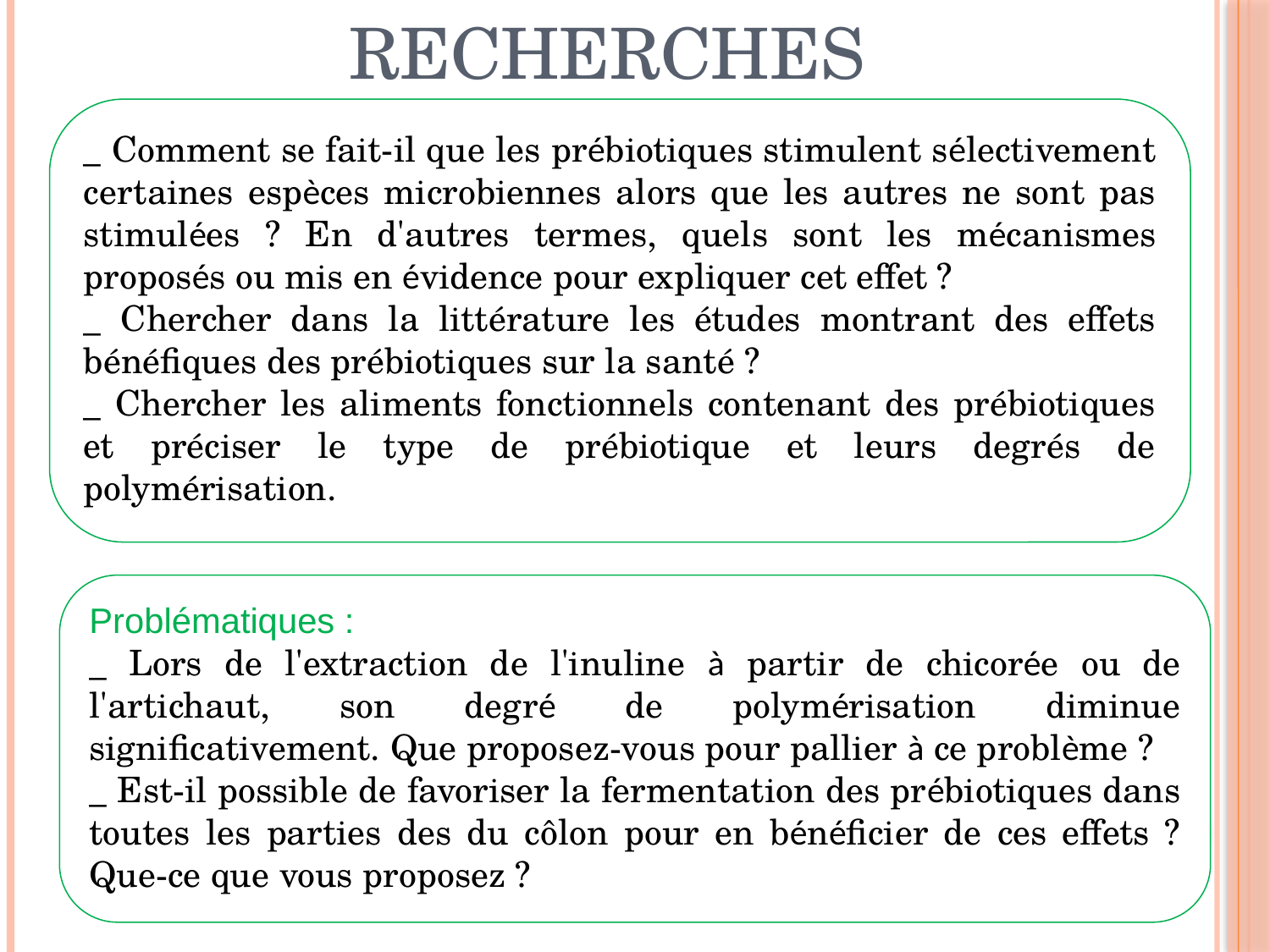

# Recherches
_ Comment se fait-il que les prébiotiques stimulent sélectivement certaines espèces microbiennes alors que les autres ne sont pas stimulées ? En d'autres termes, quels sont les mécanismes proposés ou mis en évidence pour expliquer cet effet ?
_ Chercher dans la littérature les études montrant des effets bénéfiques des prébiotiques sur la santé ?
_ Chercher les aliments fonctionnels contenant des prébiotiques et préciser le type de prébiotique et leurs degrés de polymérisation.

Problématiques :
_ Lors de l'extraction de l'inuline à partir de chicorée ou de l'artichaut, son degré de polymérisation diminue significativement. Que proposez-vous pour pallier à ce problème ?
_ Est-il possible de favoriser la fermentation des prébiotiques dans toutes les parties des du côlon pour en bénéficier de ces effets ? Que-ce que vous proposez ?

28